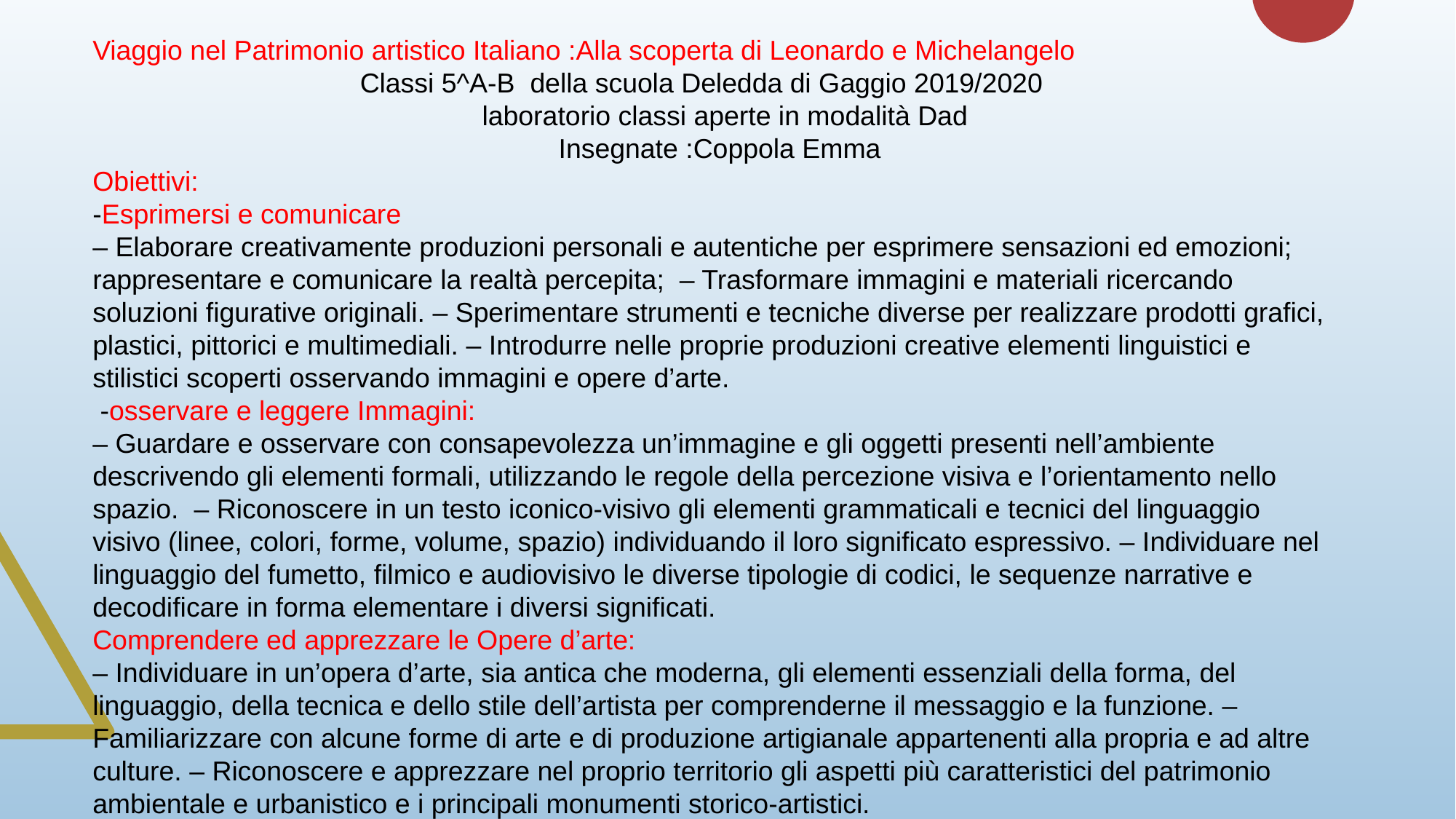

Viaggio nel Patrimonio artistico Italiano :Alla scoperta di Leonardo e Michelangelo
                                   Classi 5^A-B  della scuola Deledda di Gaggio 2019/2020
                                                   laboratorio classi aperte in modalità Dad
                                                             Insegnate :Coppola Emma
Obiettivi:
-Esprimersi e comunicare
– Elaborare creativamente produzioni personali e autentiche per esprimere sensazioni ed emozioni; rappresentare e comunicare la realtà percepita;  – Trasformare immagini e materiali ricercando soluzioni figurative originali. – Sperimentare strumenti e tecniche diverse per realizzare prodotti grafici, plastici, pittorici e multimediali. – Introdurre nelle proprie produzioni creative elementi linguistici e stilistici scoperti osservando immagini e opere d’arte.
 -osservare e leggere Immagini:
– Guardare e osservare con consapevolezza un’immagine e gli oggetti presenti nell’ambiente descrivendo gli elementi formali, utilizzando le regole della percezione visiva e l’orientamento nello spazio.  – Riconoscere in un testo iconico-visivo gli elementi grammaticali e tecnici del linguaggio visivo (linee, colori, forme, volume, spazio) individuando il loro significato espressivo. – Individuare nel linguaggio del fumetto, filmico e audiovisivo le diverse tipologie di codici, le sequenze narrative e decodificare in forma elementare i diversi significati.
Comprendere ed apprezzare le Opere d’arte:
– Individuare in un’opera d’arte, sia antica che moderna, gli elementi essenziali della forma, del linguaggio, della tecnica e dello stile dell’artista per comprenderne il messaggio e la funzione. – Familiarizzare con alcune forme di arte e di produzione artigianale appartenenti alla propria e ad altre culture. – Riconoscere e apprezzare nel proprio territorio gli aspetti più caratteristici del patrimonio ambientale e urbanistico e i principali monumenti storico-artistici.